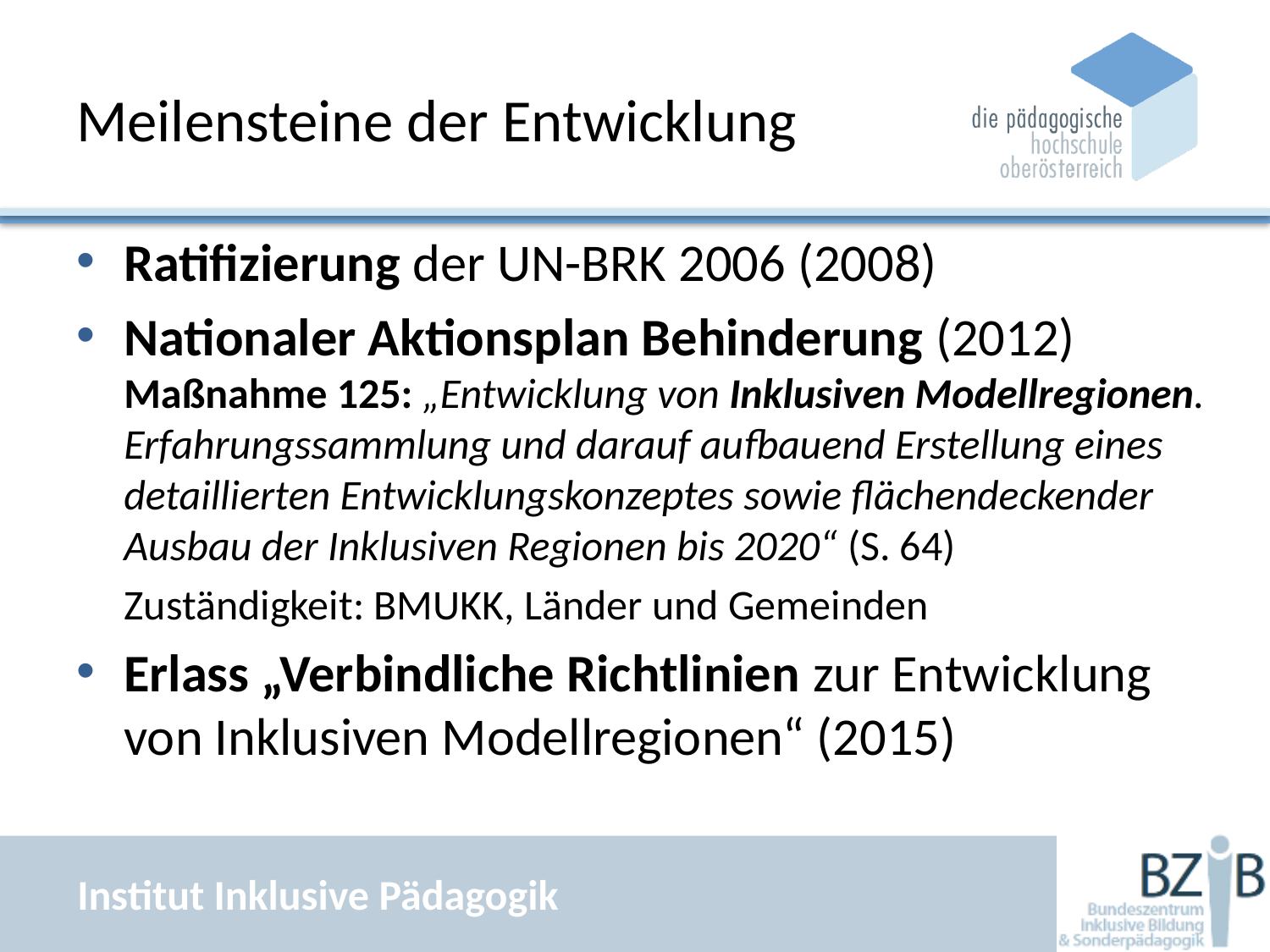

# Meilensteine der Entwicklung
Ratifizierung der UN-BRK 2006 (2008)
Nationaler Aktionsplan Behinderung (2012) Maßnahme 125: „Entwicklung von Inklusiven Modellregionen. Erfahrungssammlung und darauf aufbauend Erstellung eines detaillierten Entwicklungskonzeptes sowie flächendeckender Ausbau der Inklusiven Regionen bis 2020“ (S. 64)
	Zuständigkeit: BMUKK, Länder und Gemeinden
Erlass „Verbindliche Richtlinien zur Entwicklung von Inklusiven Modellregionen“ (2015)